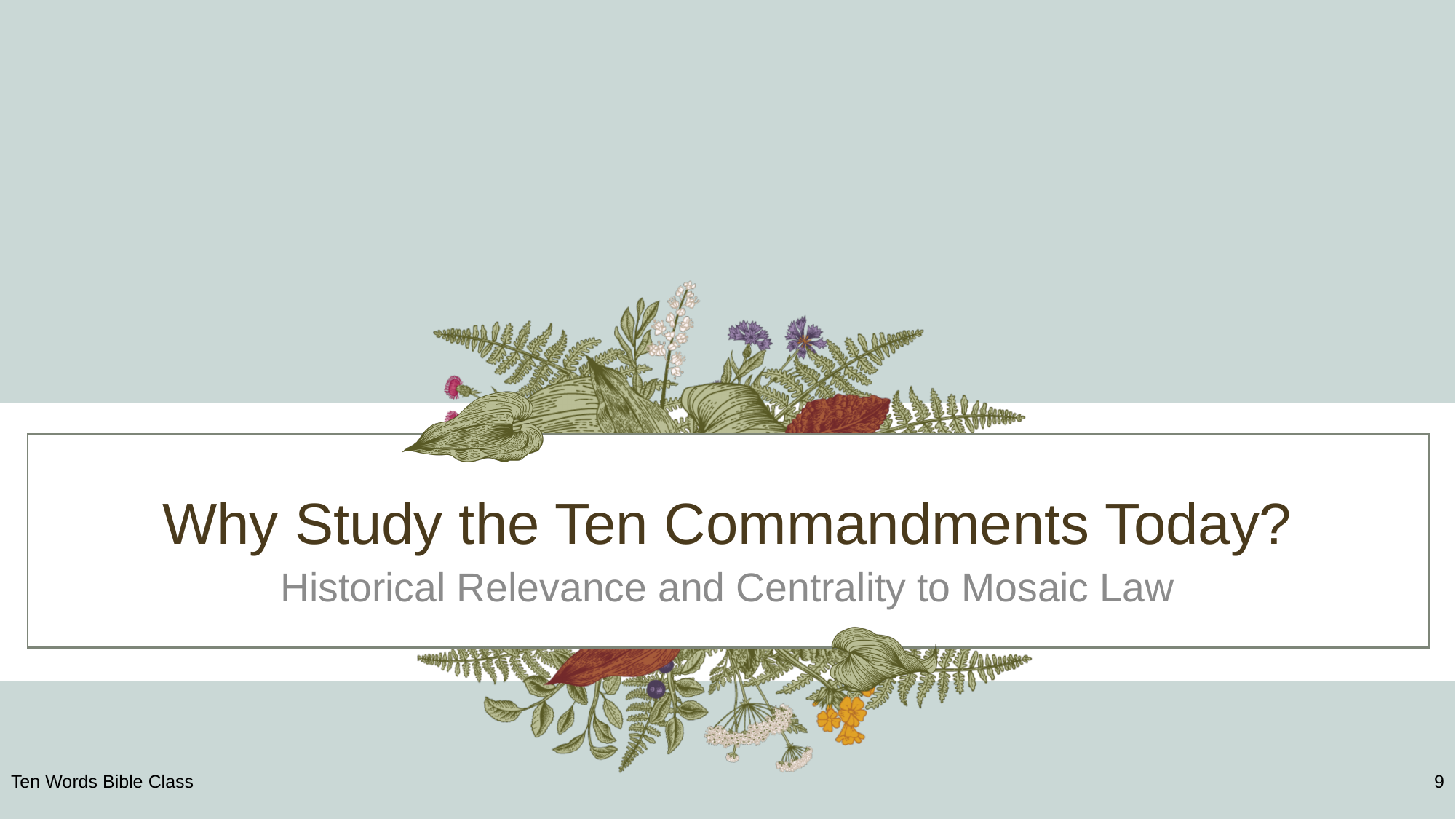

# Why Study the Ten Commandments Today?
Historical Relevance and Centrality to Mosaic Law
Ten Words Bible Class
9